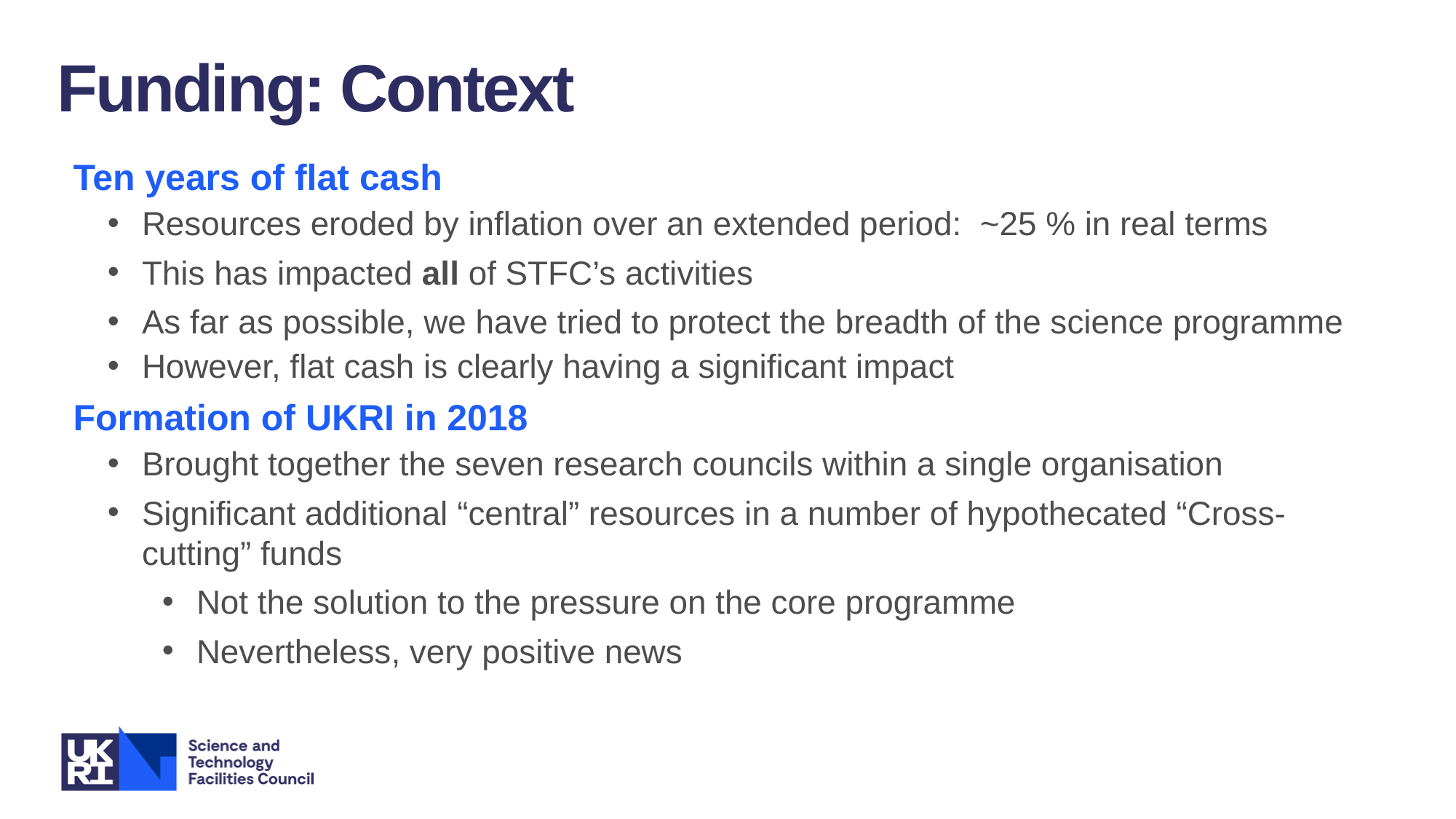

Funding: Context
Ten years of flat cash
Resources eroded by inflation over an extended period:  ~25 % in real terms
This has impacted all of STFC’s activities
As far as possible, we have tried to protect the breadth of the science programme
However, flat cash is clearly having a significant impact
Formation of UKRI in 2018
Brought together the seven research councils within a single organisation
Significant additional “central” resources in a number of hypothecated “Cross-cutting” funds
Not the solution to the pressure on the core programme
Nevertheless, very positive news